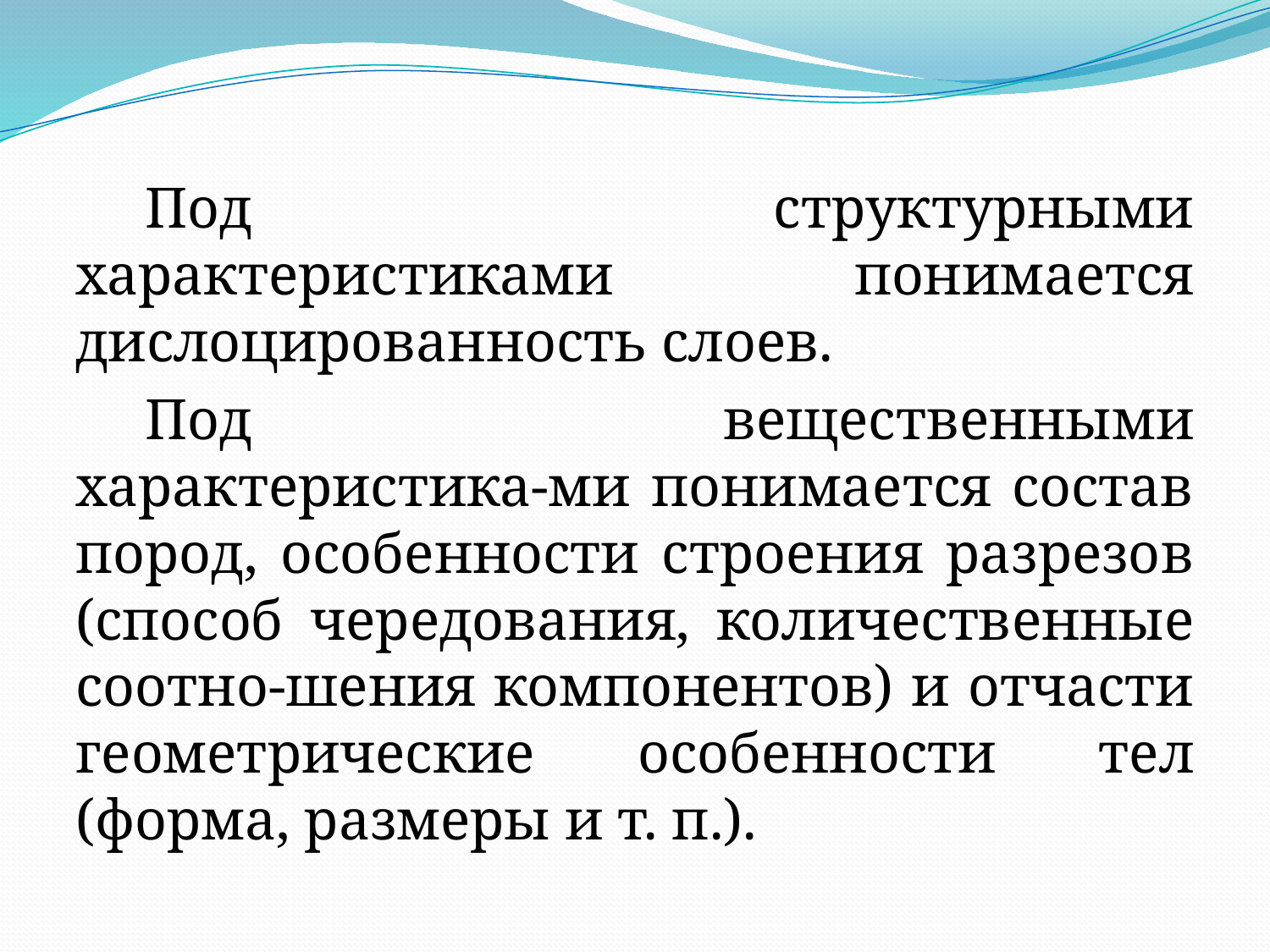

Под структурными характеристиками понимается дислоцированность слоев.
Под вещественными характеристика-ми понимается состав пород, особенности строения разрезов (способ чередования, количественные соотно-шения компонентов) и отчасти геометрические особенности тел (форма, размеры и т. п.).